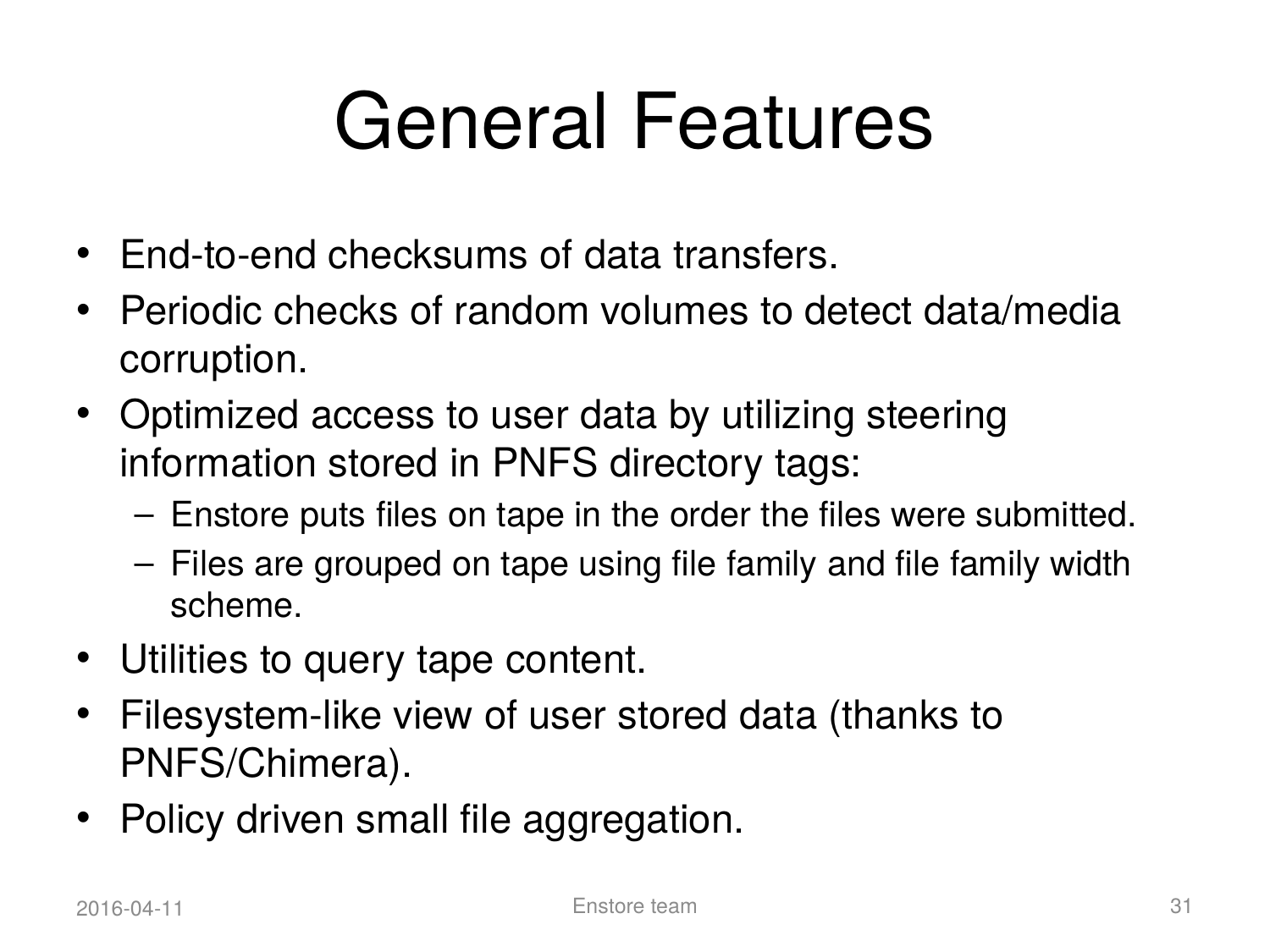

# General Features
End-to-end checksums of data transfers.
Periodic checks of random volumes to detect data/media corruption.
Optimized access to user data by utilizing steering information stored in PNFS directory tags:
Enstore puts files on tape in the order the files were submitted.
Files are grouped on tape using file family and file family width scheme.
Utilities to query tape content.
Filesystem-like view of user stored data (thanks to PNFS/Chimera).
Policy driven small file aggregation.

2016-04-11
Enstore team
31